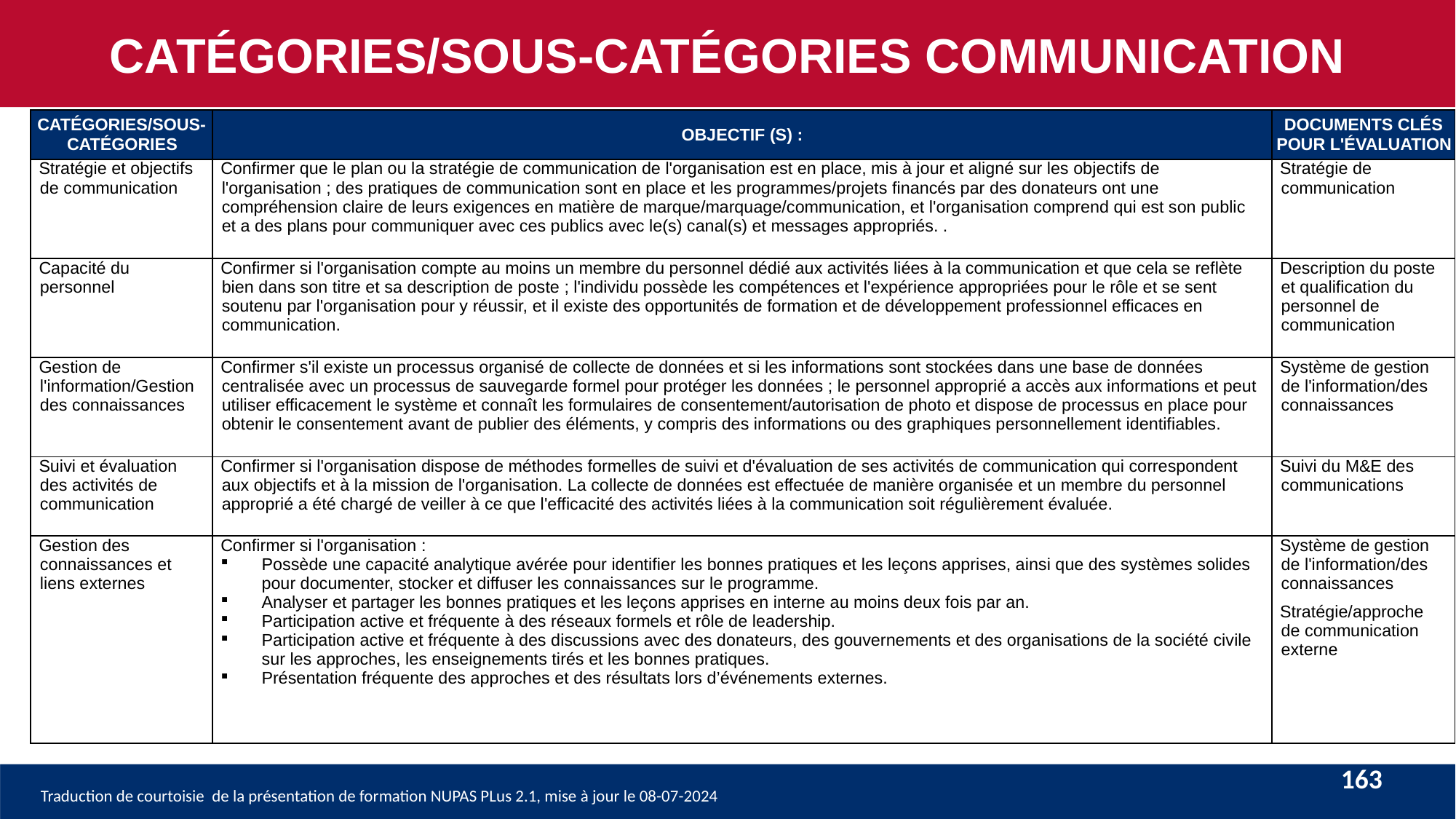

CATÉGORIES/SOUS-CATÉGORIES COMMUNICATION
| CATÉGORIES/SOUS-CATÉGORIES | OBJECTIF (S) : | DOCUMENTS CLÉS POUR L'ÉVALUATION |
| --- | --- | --- |
| Stratégie et objectifs de communication | Confirmer que le plan ou la stratégie de communication de l'organisation est en place, mis à jour et aligné sur les objectifs de l'organisation ; des pratiques de communication sont en place et les programmes/projets financés par des donateurs ont une compréhension claire de leurs exigences en matière de marque/marquage/communication, et l'organisation comprend qui est son public et a des plans pour communiquer avec ces publics avec le(s) canal(s) et messages appropriés. . | Stratégie de communication |
| Capacité du personnel | Confirmer si l'organisation compte au moins un membre du personnel dédié aux activités liées à la communication et que cela se reflète bien dans son titre et sa description de poste ; l'individu possède les compétences et l'expérience appropriées pour le rôle et se sent soutenu par l'organisation pour y réussir, et il existe des opportunités de formation et de développement professionnel efficaces en communication. | Description du poste et qualification du personnel de communication |
| Gestion de l'information/Gestion des connaissances | Confirmer s'il existe un processus organisé de collecte de données et si les informations sont stockées dans une base de données centralisée avec un processus de sauvegarde formel pour protéger les données ; le personnel approprié a accès aux informations et peut utiliser efficacement le système et connaît les formulaires de consentement/autorisation de photo et dispose de processus en place pour obtenir le consentement avant de publier des éléments, y compris des informations ou des graphiques personnellement identifiables. | Système de gestion de l'information/des connaissances |
| Suivi et évaluation des activités de communication | Confirmer si l'organisation dispose de méthodes formelles de suivi et d'évaluation de ses activités de communication qui correspondent aux objectifs et à la mission de l'organisation. La collecte de données est effectuée de manière organisée et un membre du personnel approprié a été chargé de veiller à ce que l'efficacité des activités liées à la communication soit régulièrement évaluée. | Suivi du M&E des communications |
| Gestion des connaissances et liens externes | Confirmer si l'organisation : Possède une capacité analytique avérée pour identifier les bonnes pratiques et les leçons apprises, ainsi que des systèmes solides pour documenter, stocker et diffuser les connaissances sur le programme. Analyser et partager les bonnes pratiques et les leçons apprises en interne au moins deux fois par an. Participation active et fréquente à des réseaux formels et rôle de leadership. Participation active et fréquente à des discussions avec des donateurs, des gouvernements et des organisations de la société civile sur les approches, les enseignements tirés et les bonnes pratiques. Présentation fréquente des approches et des résultats lors d’événements externes. | Système de gestion de l'information/des connaissances Stratégie/approche de communication externe |
163
Traduction de courtoisie  de la présentation de formation NUPAS PLus 2.1, mise à jour le 08-07-2024